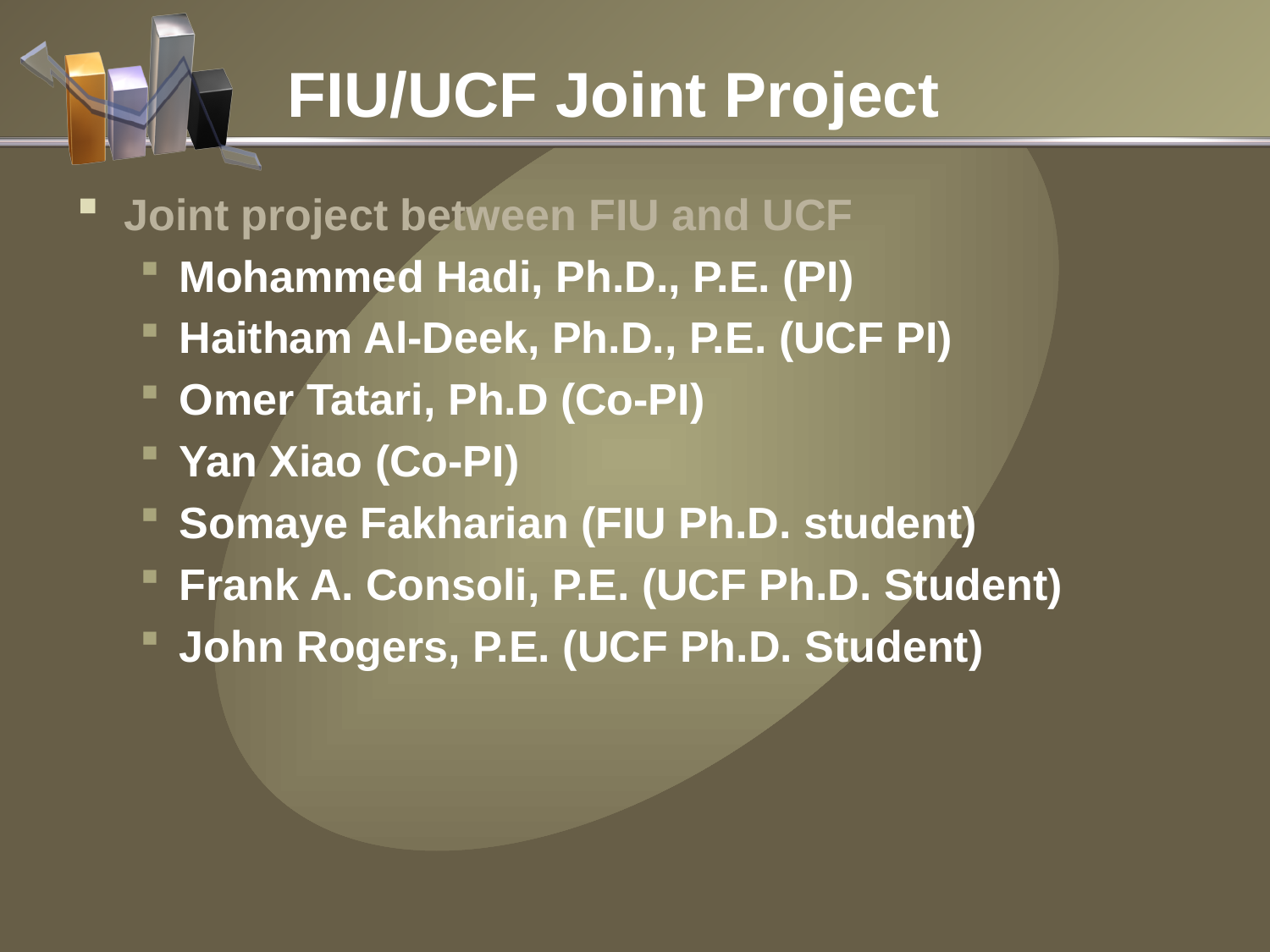

# FIU/UCF Joint Project
Joint project between FIU and UCF
Mohammed Hadi, Ph.D., P.E. (PI)
Haitham Al-Deek, Ph.D., P.E. (UCF PI)
Omer Tatari, Ph.D (Co-PI)
Yan Xiao (Co-PI)
Somaye Fakharian (FIU Ph.D. student)
Frank A. Consoli, P.E. (UCF Ph.D. Student)
John Rogers, P.E. (UCF Ph.D. Student)